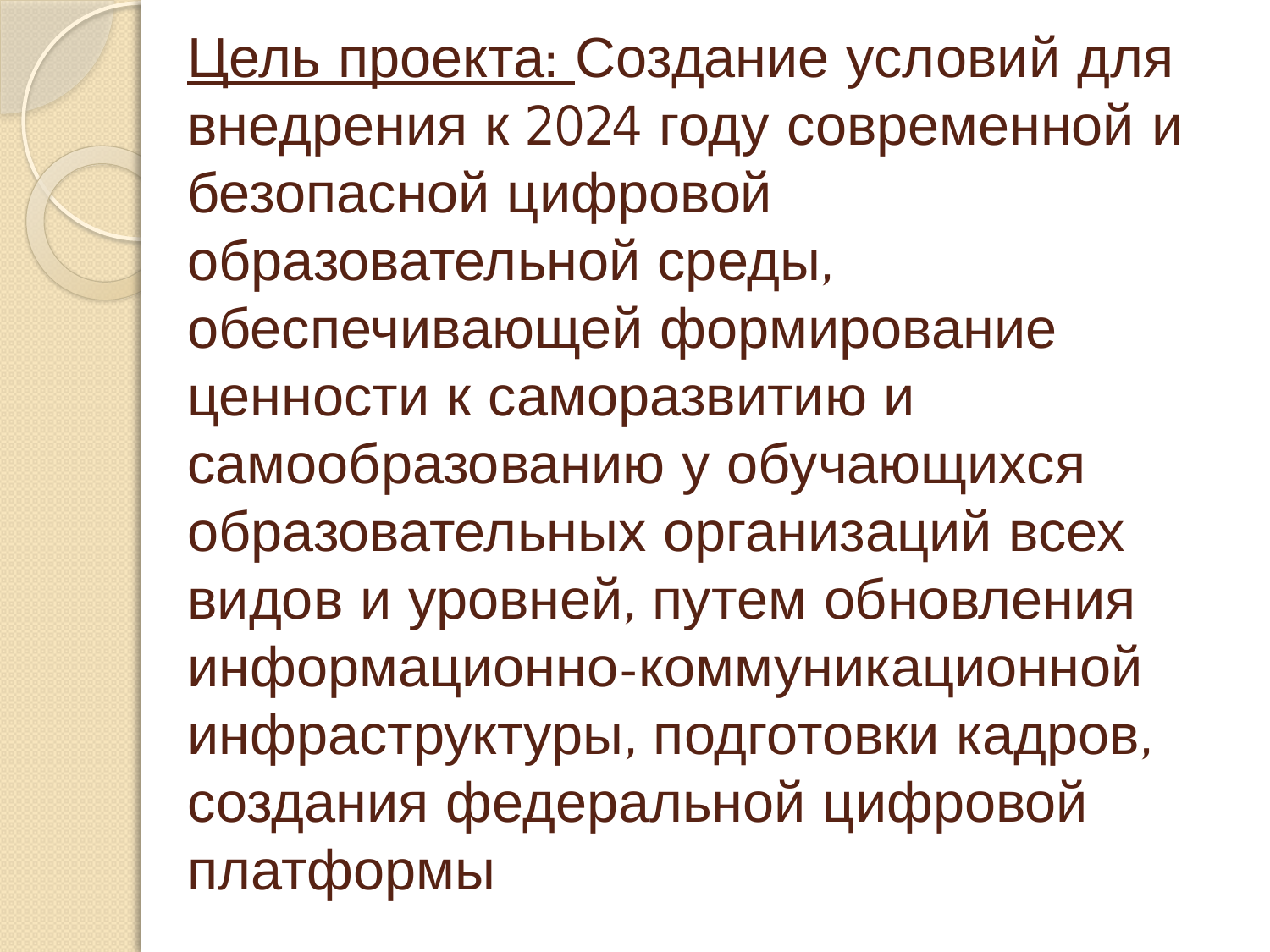

# Цель проекта: Создание условий для внедрения к 2024 году современной и безопасной цифровой образовательной среды, обеспечивающей формирование ценности к саморазвитию и самообразованию у обучающихся образовательных организаций всех видов и уровней, путем обновления информационно-коммуникационной инфраструктуры, подготовки кадров, создания федеральной цифровой платформы